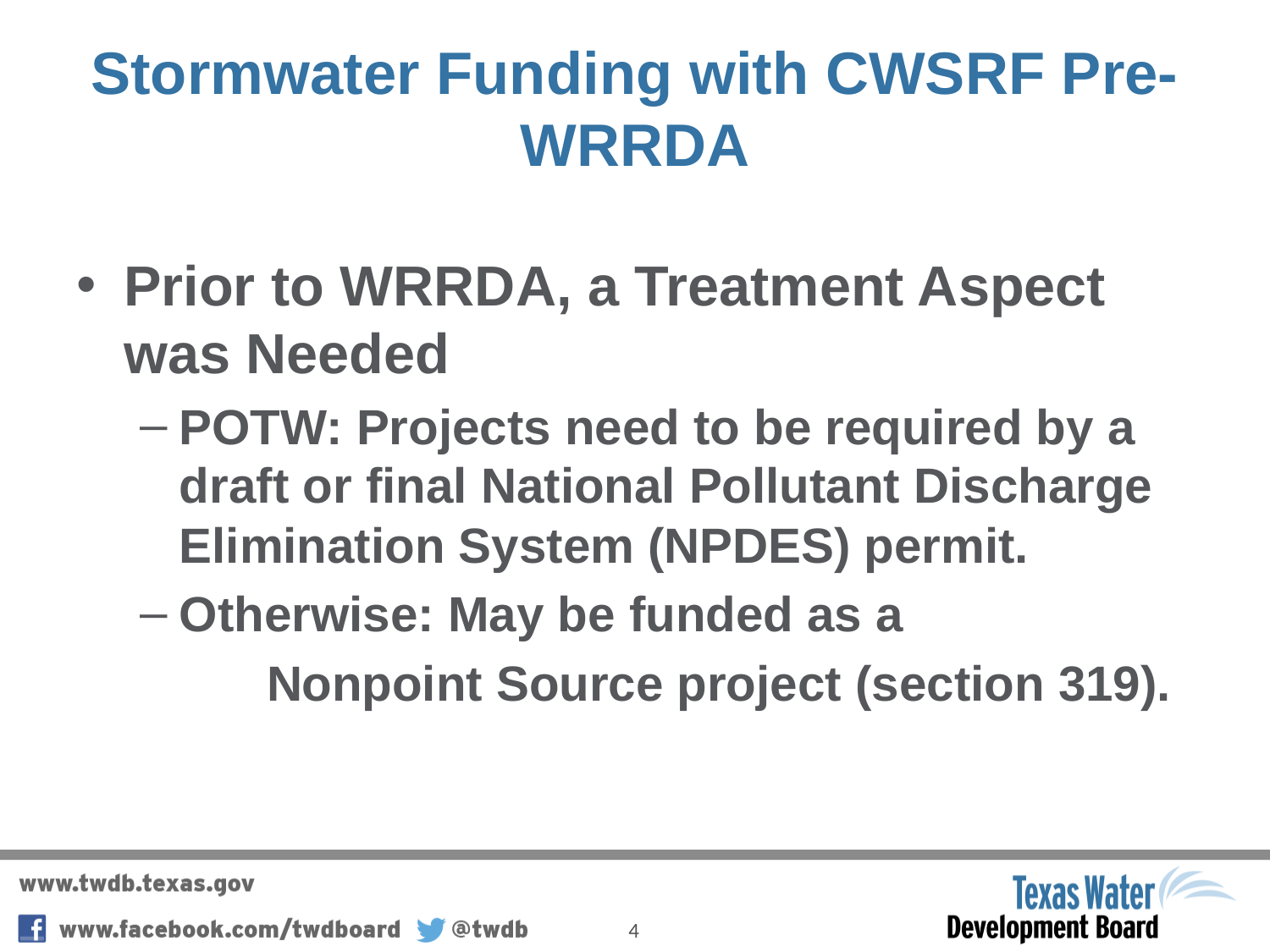

# Stormwater Funding with CWSRF Pre-WRRDA
Prior to WRRDA, a Treatment Aspect was Needed
POTW: Projects need to be required by a draft or final National Pollutant Discharge Elimination System (NPDES) permit.
Otherwise: May be funded as a
	Nonpoint Source project (section 319).
4